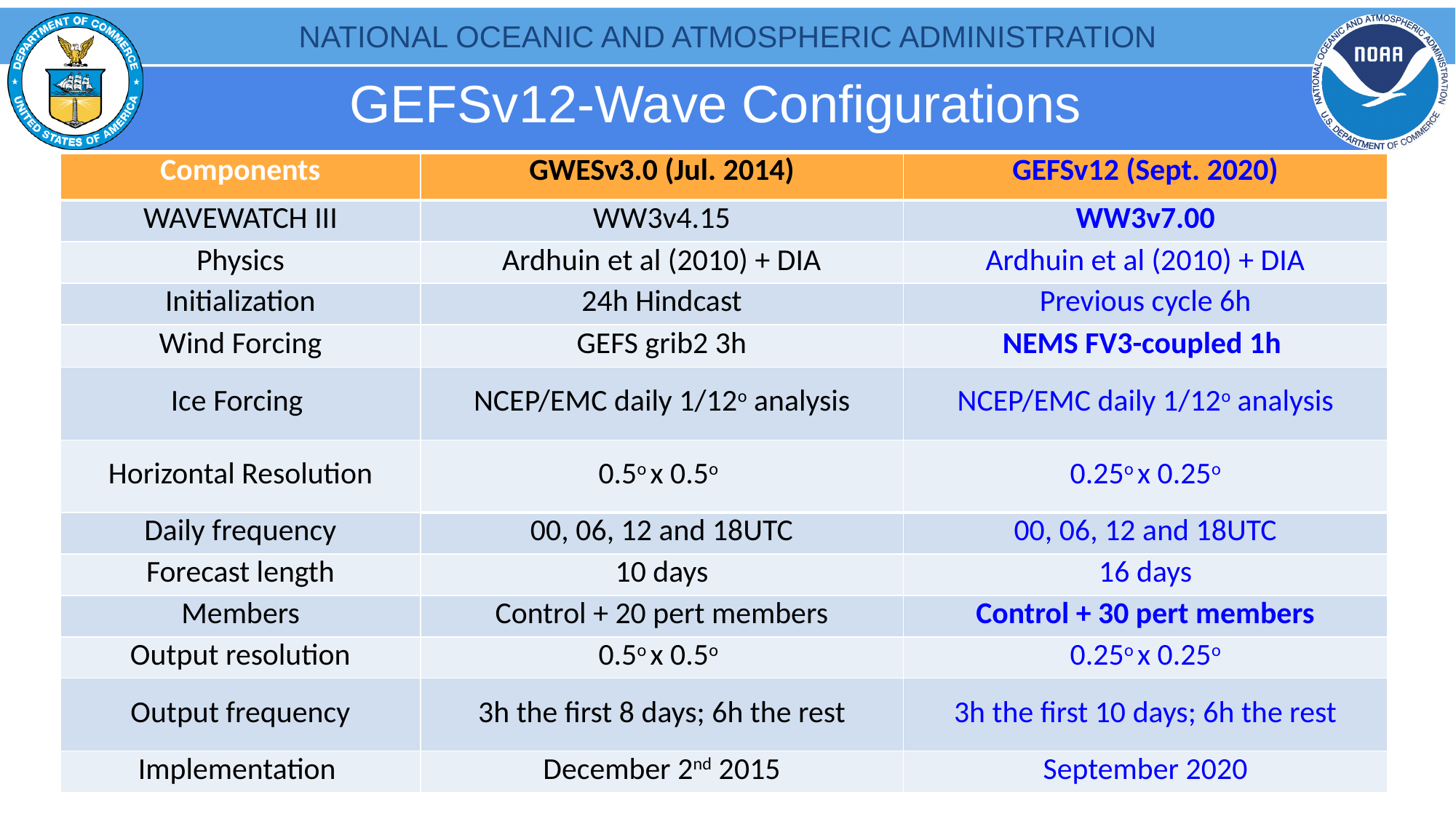

# GEFSv12-Wave Configurations
| Components | GWESv3.0 (Jul. 2014) | GEFSv12 (Sept. 2020) |
| --- | --- | --- |
| WAVEWATCH III | WW3v4.15 | WW3v7.00 |
| Physics | Ardhuin et al (2010) + DIA | Ardhuin et al (2010) + DIA |
| Initialization | 24h Hindcast | Previous cycle 6h |
| Wind Forcing | GEFS grib2 3h | NEMS FV3-coupled 1h |
| Ice Forcing | NCEP/EMC daily 1/12o analysis | NCEP/EMC daily 1/12o analysis |
| Horizontal Resolution | 0.5o x 0.5o | 0.25o x 0.25o |
| Daily frequency | 00, 06, 12 and 18UTC | 00, 06, 12 and 18UTC |
| Forecast length | 10 days | 16 days |
| Members | Control + 20 pert members | Control + 30 pert members |
| Output resolution | 0.5o x 0.5o | 0.25o x 0.25o |
| Output frequency | 3h the first 8 days; 6h the rest | 3h the first 10 days; 6h the rest |
| Implementation | December 2nd 2015 | September 2020 |

3